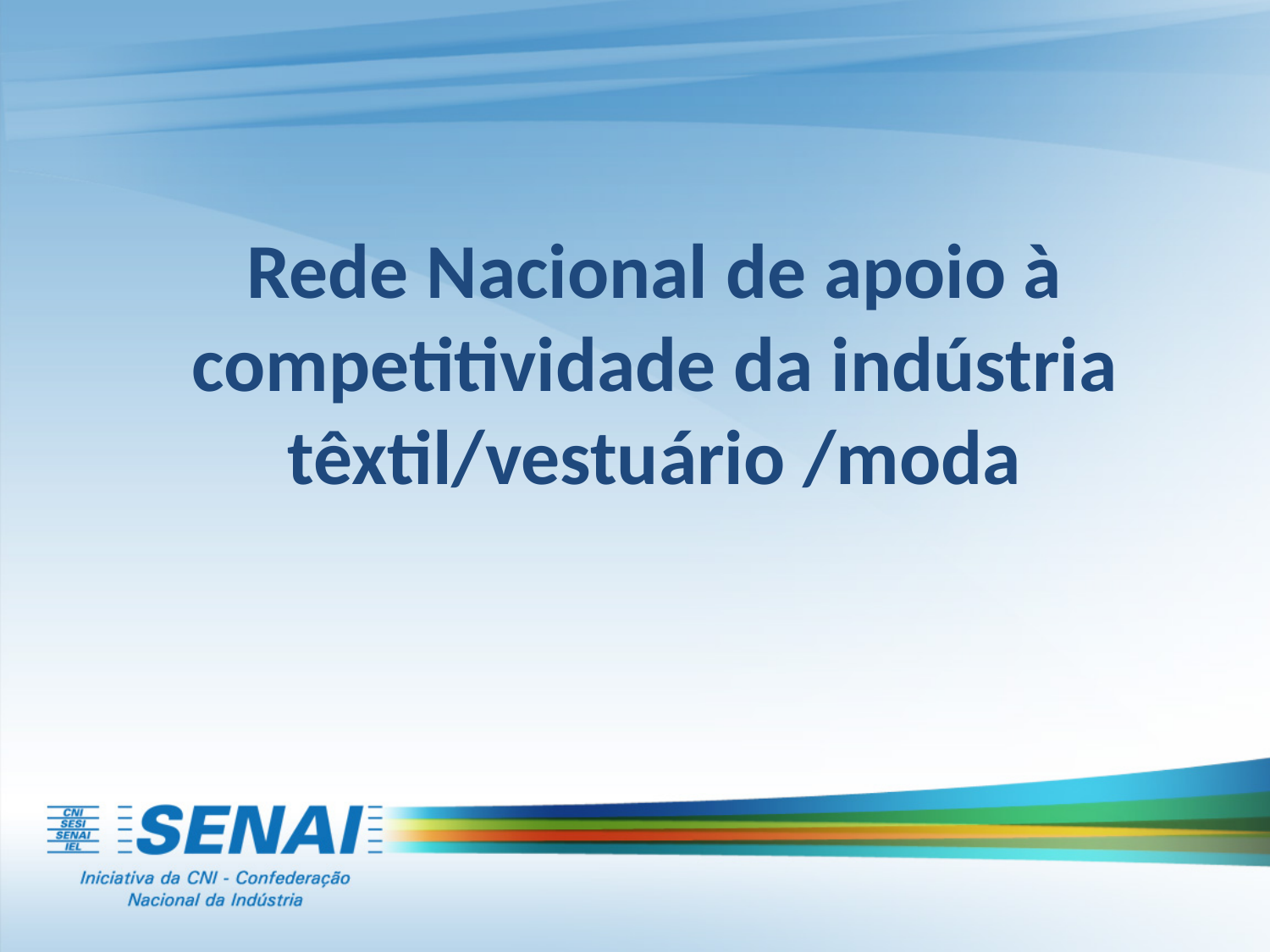

Rede Nacional de apoio à competitividade da indústria têxtil/vestuário /moda